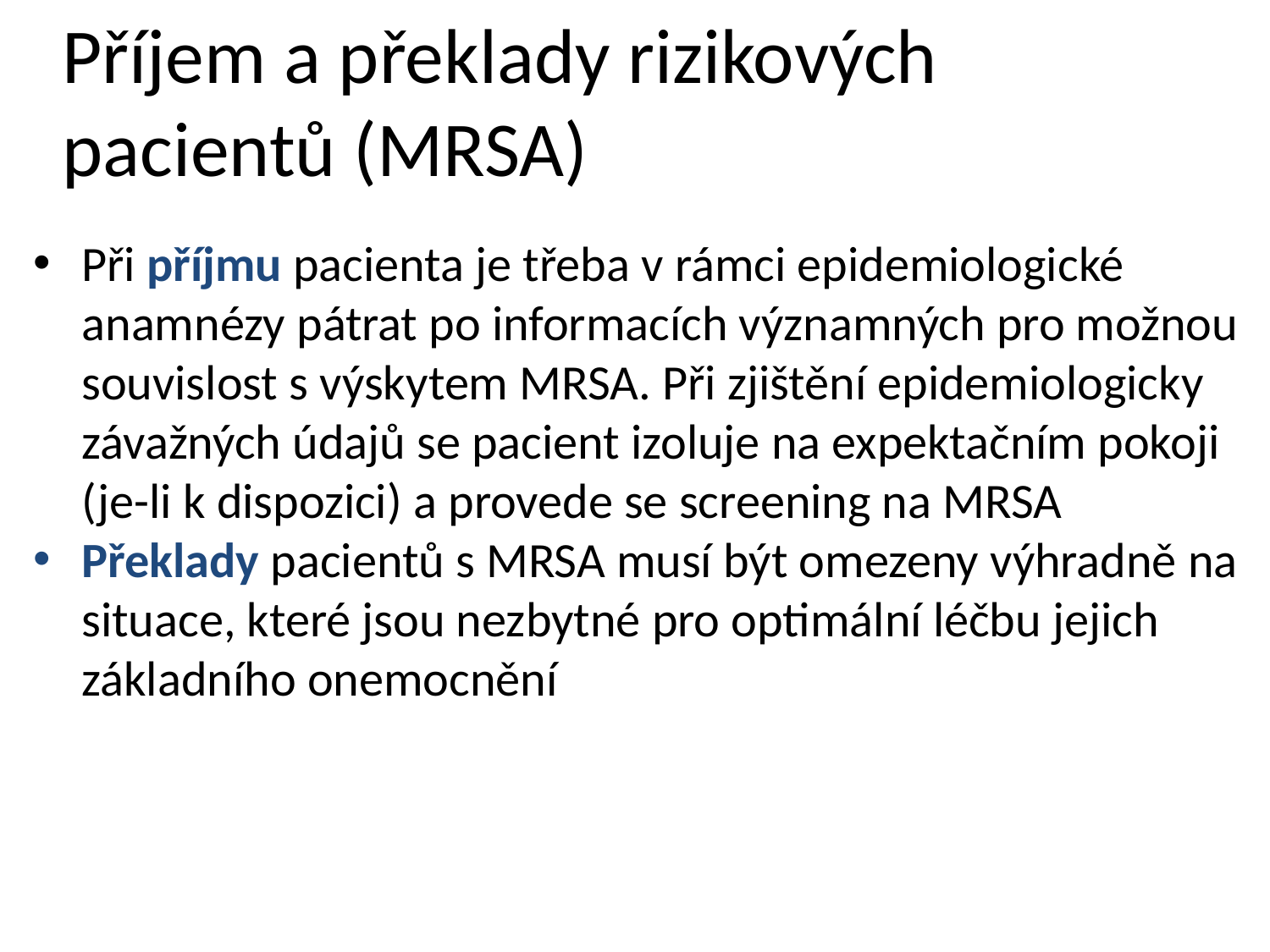

# Příjem a překlady rizikových pacientů (MRSA)
Při příjmu pacienta je třeba v rámci epidemiologické anamnézy pátrat po informacích významných pro možnou souvislost s výskytem MRSA. Při zjištění epidemiologicky závažných údajů se pacient izoluje na expektačním pokoji (je-li k dispozici) a provede se screening na MRSA
Překlady pacientů s MRSA musí být omezeny výhradně na situace, které jsou nezbytné pro optimální léčbu jejich základního onemocnění